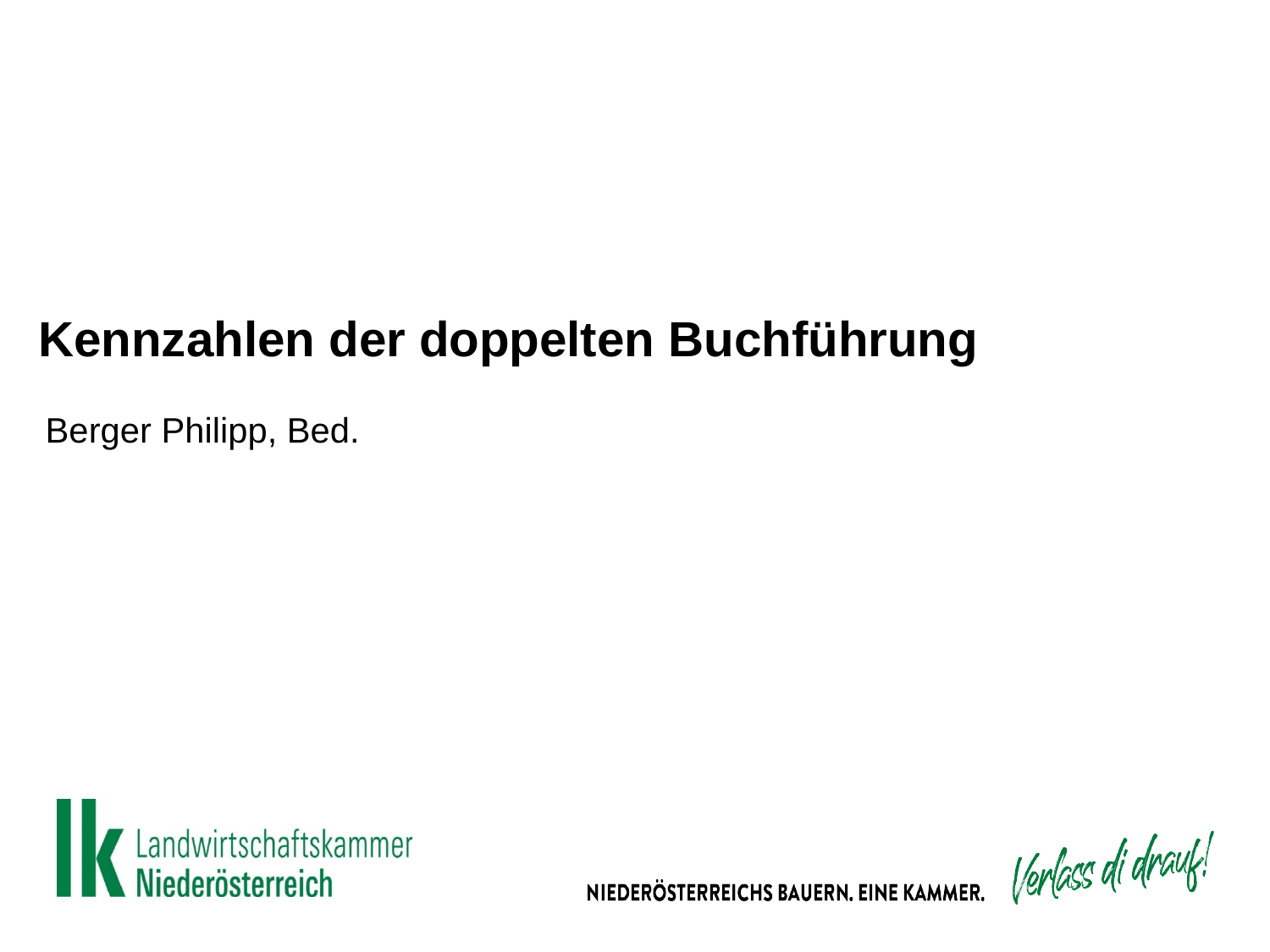

# Kennzahlen der doppelten Buchführung
Berger Philipp, Bed.